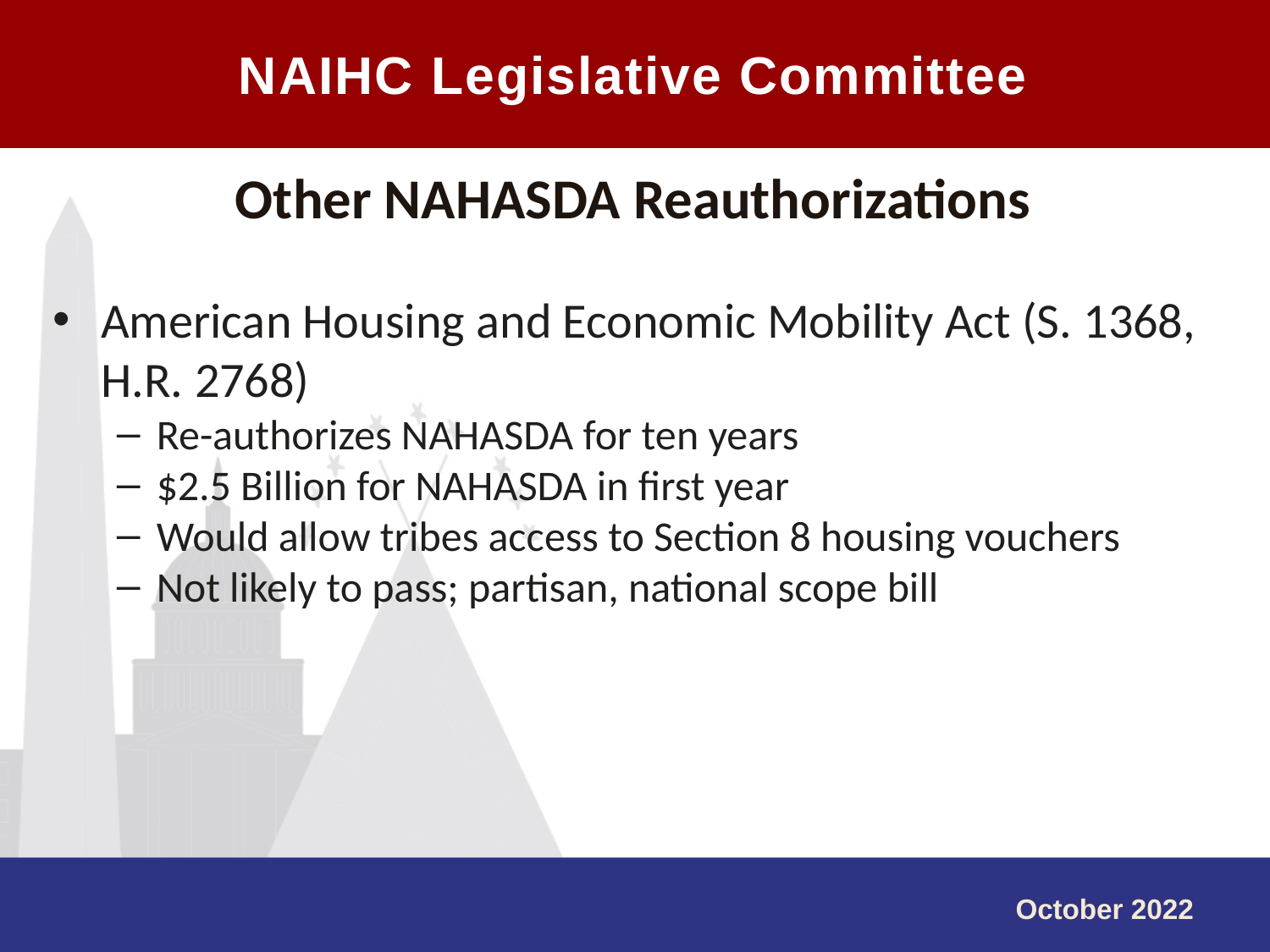

NAIHC Legislative Committee
#
Other NAHASDA Reauthorizations

American Housing and Economic Mobility Act (S. 1368, H.R. 2768)
Re-authorizes NAHASDA for ten years
$2.5 Billion for NAHASDA in first year
Would allow tribes access to Section 8 housing vouchers
Not likely to pass; partisan, national scope bill

October 2022